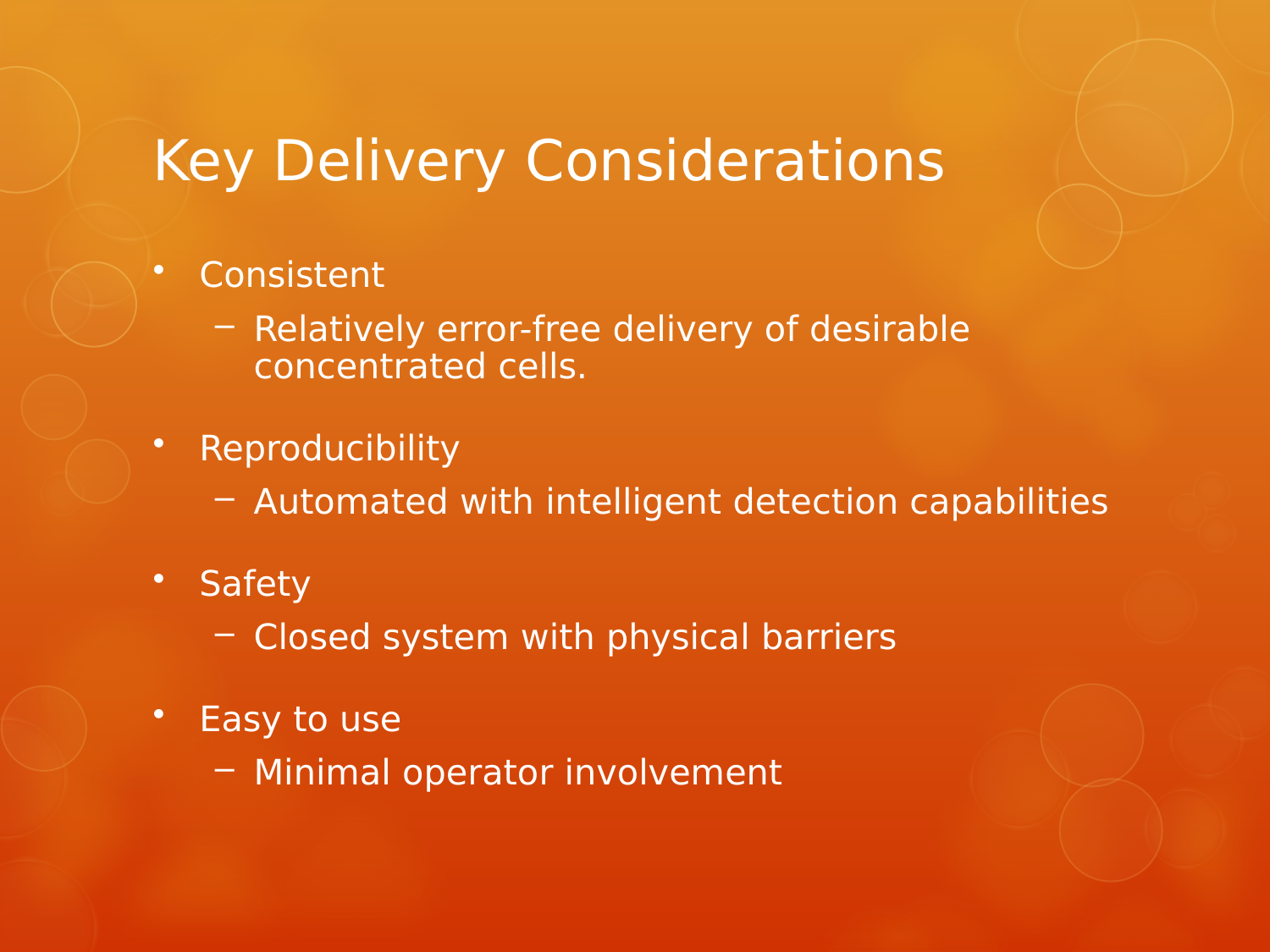

# Key Delivery Considerations
Consistent
Relatively error-free delivery of desirable concentrated cells.
Reproducibility
Automated with intelligent detection capabilities
Safety
Closed system with physical barriers
Easy to use
Minimal operator involvement